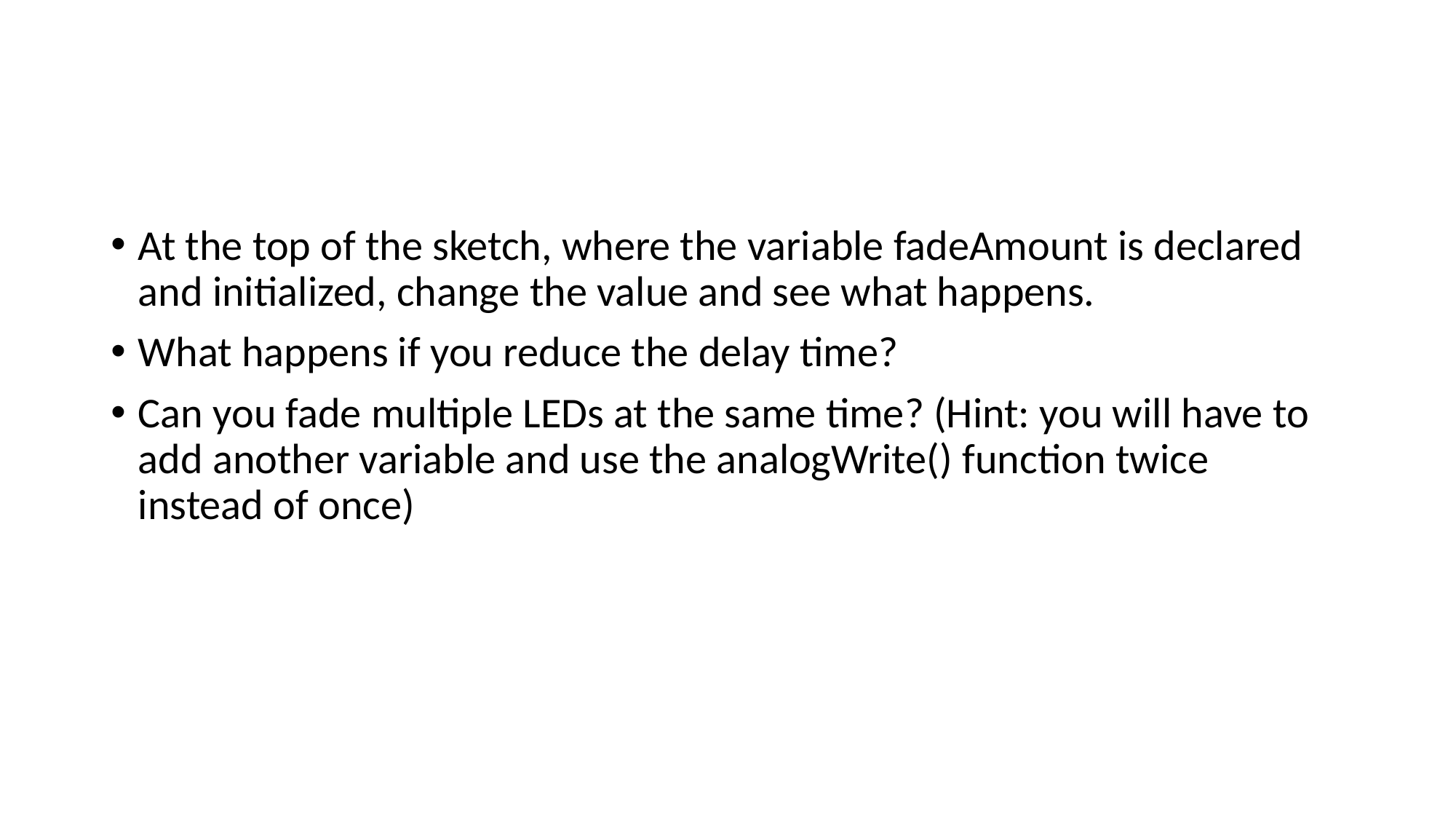

#
At the top of the sketch, where the variable fadeAmount is declared and initialized, change the value and see what happens.
What happens if you reduce the delay time?
Can you fade multiple LEDs at the same time? (Hint: you will have to add another variable and use the analogWrite() function twice instead of once)